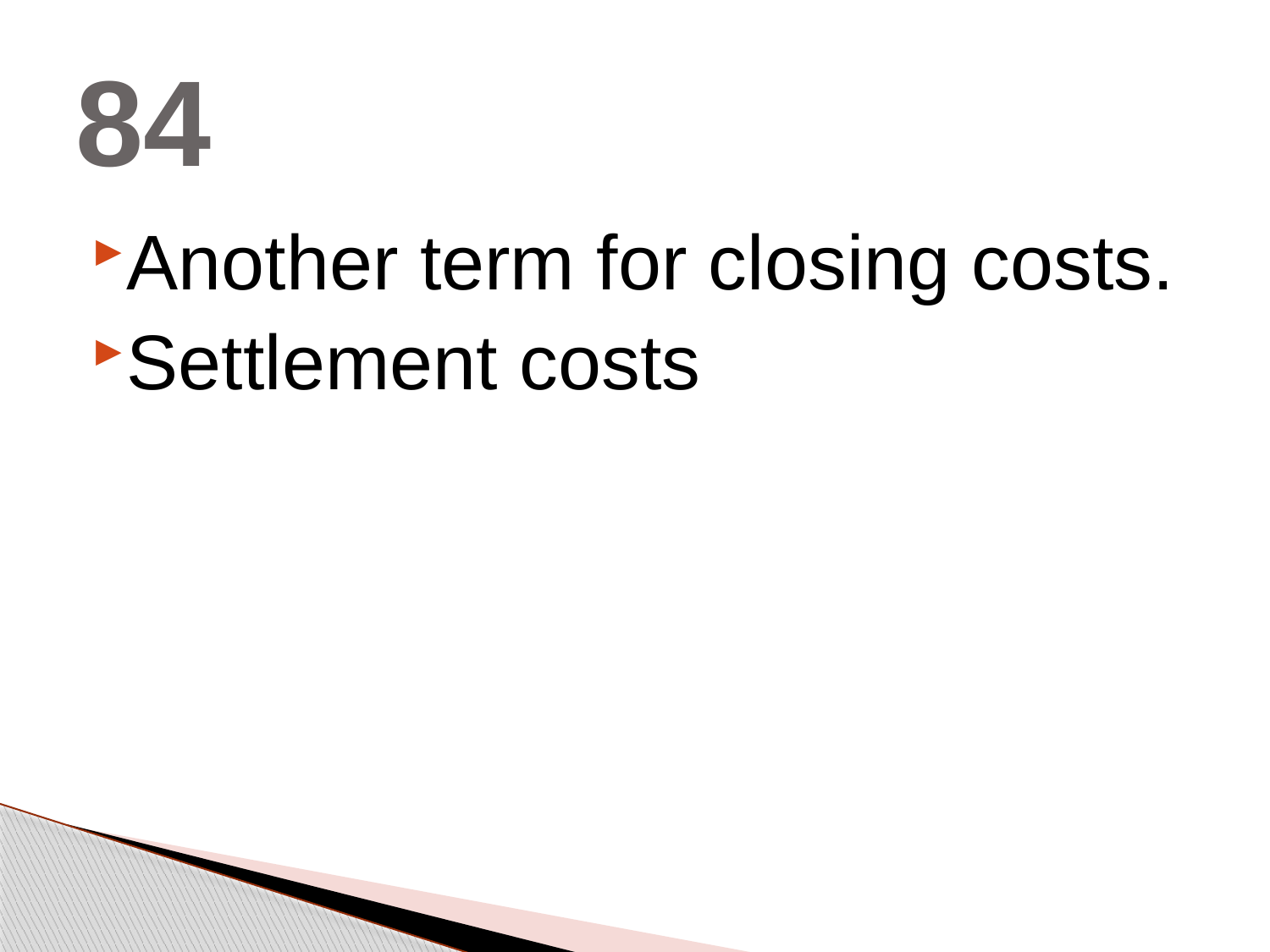

# 84
Another term for closing costs.
Settlement costs